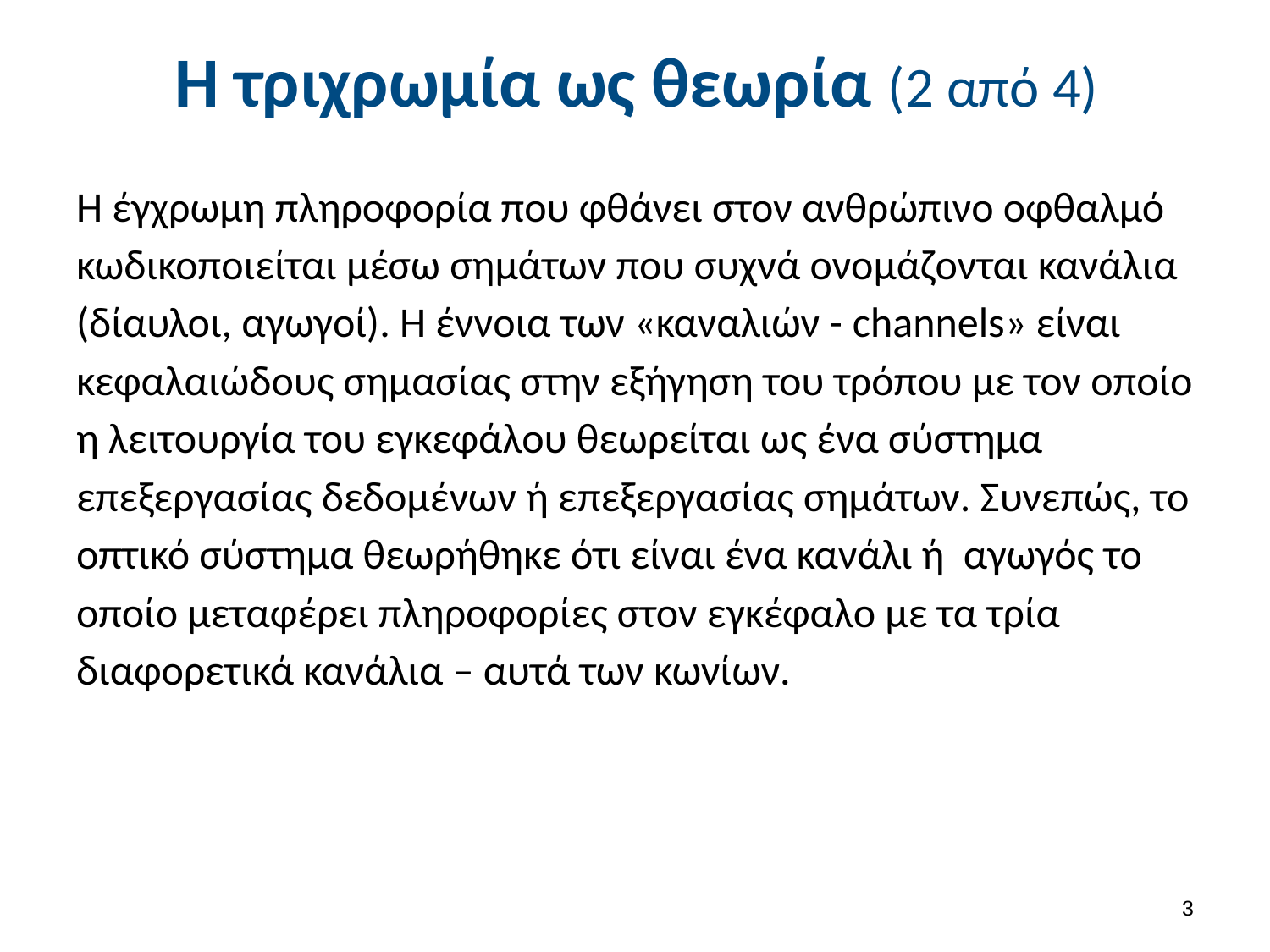

# Η τριχρωμία ως θεωρία (2 από 4)
Η έγχρωμη πληροφορία που φθάνει στον ανθρώπινο οφθαλμό κωδικοποιείται μέσω σημάτων που συχνά ονομάζονται κανάλια (δίαυλοι, αγωγοί). Η έννοια των «καναλιών - channels» είναι κεφαλαιώδους σημασίας στην εξήγηση του τρόπου με τον οποίο η λειτουργία του εγκεφάλου θεωρείται ως ένα σύστημα επεξεργασίας δεδομένων ή επεξεργασίας σημάτων. Συνεπώς, το οπτικό σύστημα θεωρήθηκε ότι είναι ένα κανάλι ή  αγωγός το οποίο μεταφέρει πληροφορίες στον εγκέφαλο με τα τρία διαφορετικά κανάλια – αυτά των κωνίων.
3